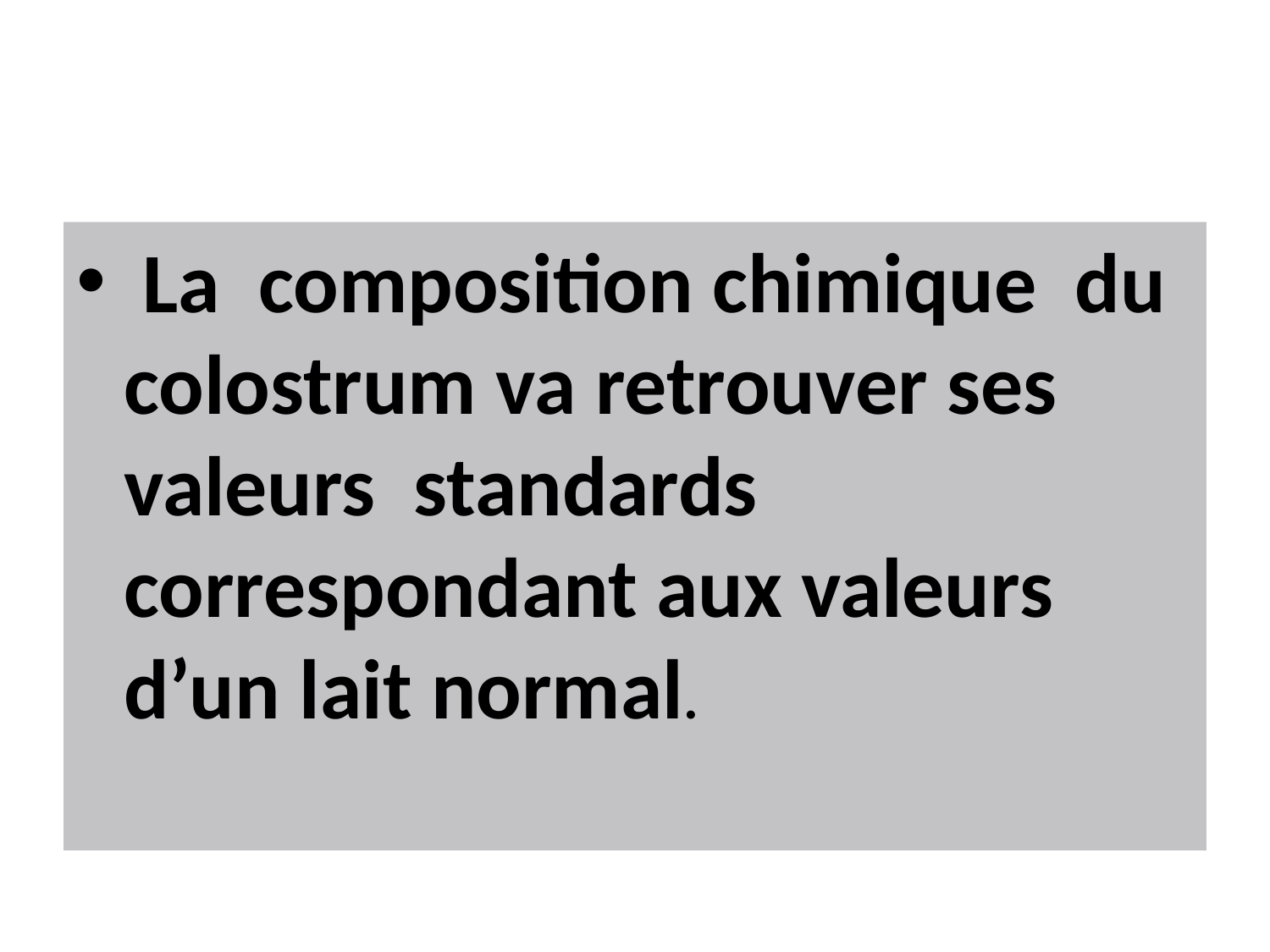

#
 La  composition chimique  du colostrum va retrouver ses valeurs  standards correspondant aux valeurs d’un lait normal.